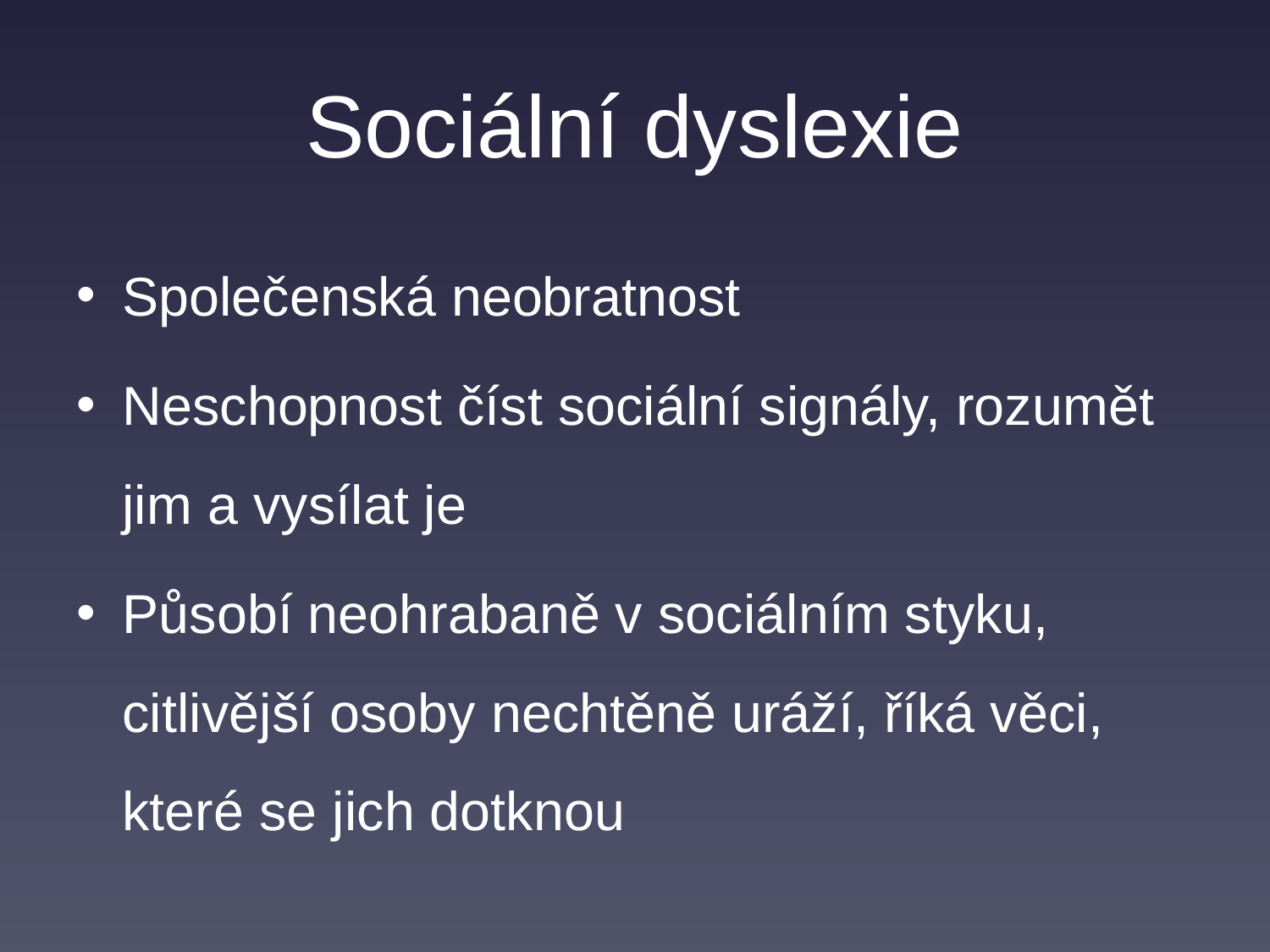

# Sociální dyslexie
Společenská neobratnost
Neschopnost číst sociální signály, rozumět jim a vysílat je
Působí neohrabaně v sociálním styku, citlivější osoby nechtěně uráží, říká věci, které se jich dotknou